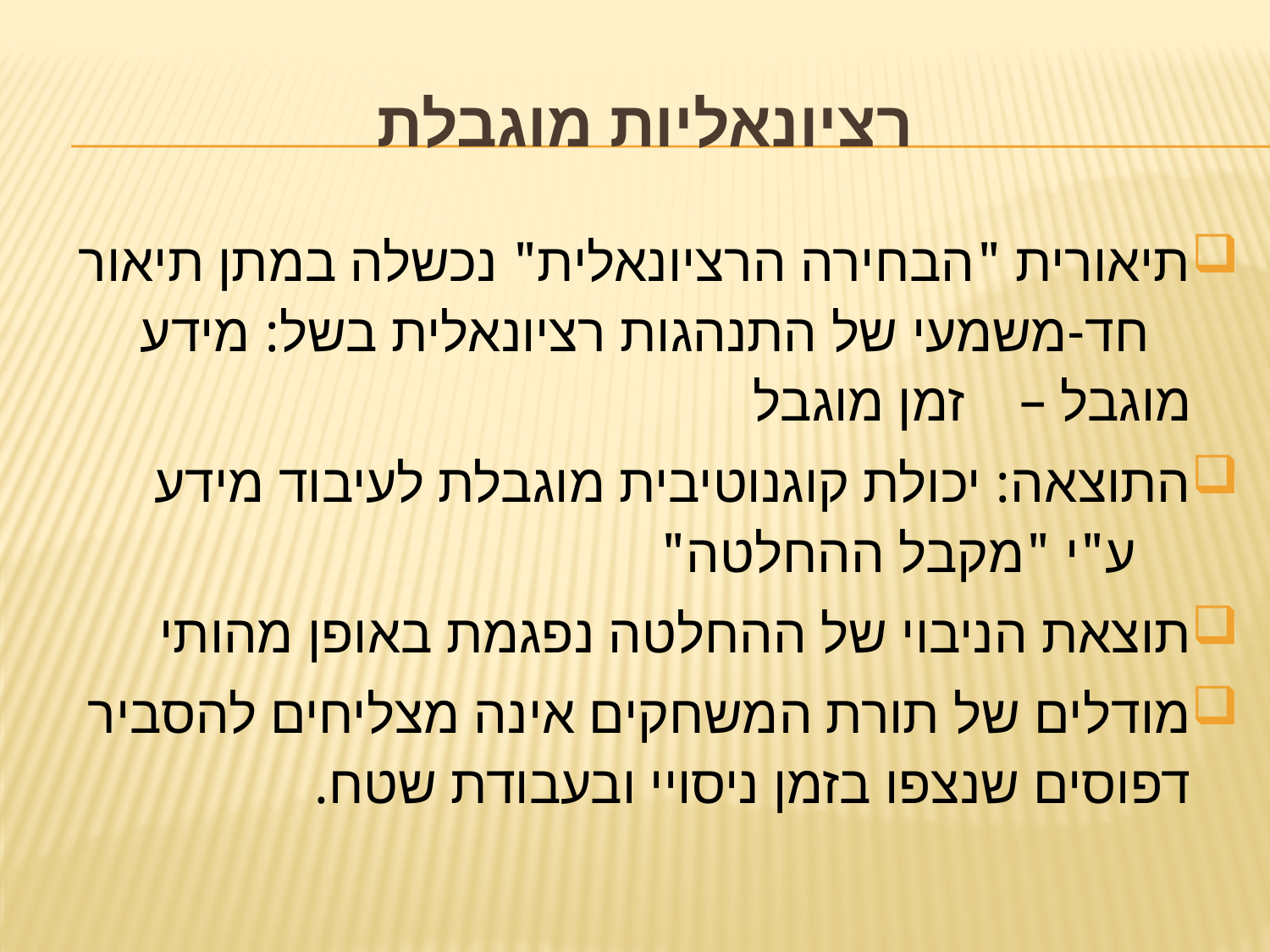

# רציונאליות מוגבלת
תיאורית "הבחירה הרציונאלית" נכשלה במתן תיאור
   חד-משמעי של התנהגות רציונאלית בשל: מידע מוגבל –    זמן מוגבל
התוצאה: יכולת קוגנוטיבית מוגבלת לעיבוד מידע
    ע"י "מקבל ההחלטה"
תוצאת הניבוי של ההחלטה נפגמת באופן מהותי
מודלים של תורת המשחקים אינה מצליחים להסביר דפוסים שנצפו בזמן ניסויי ובעבודת שטח.